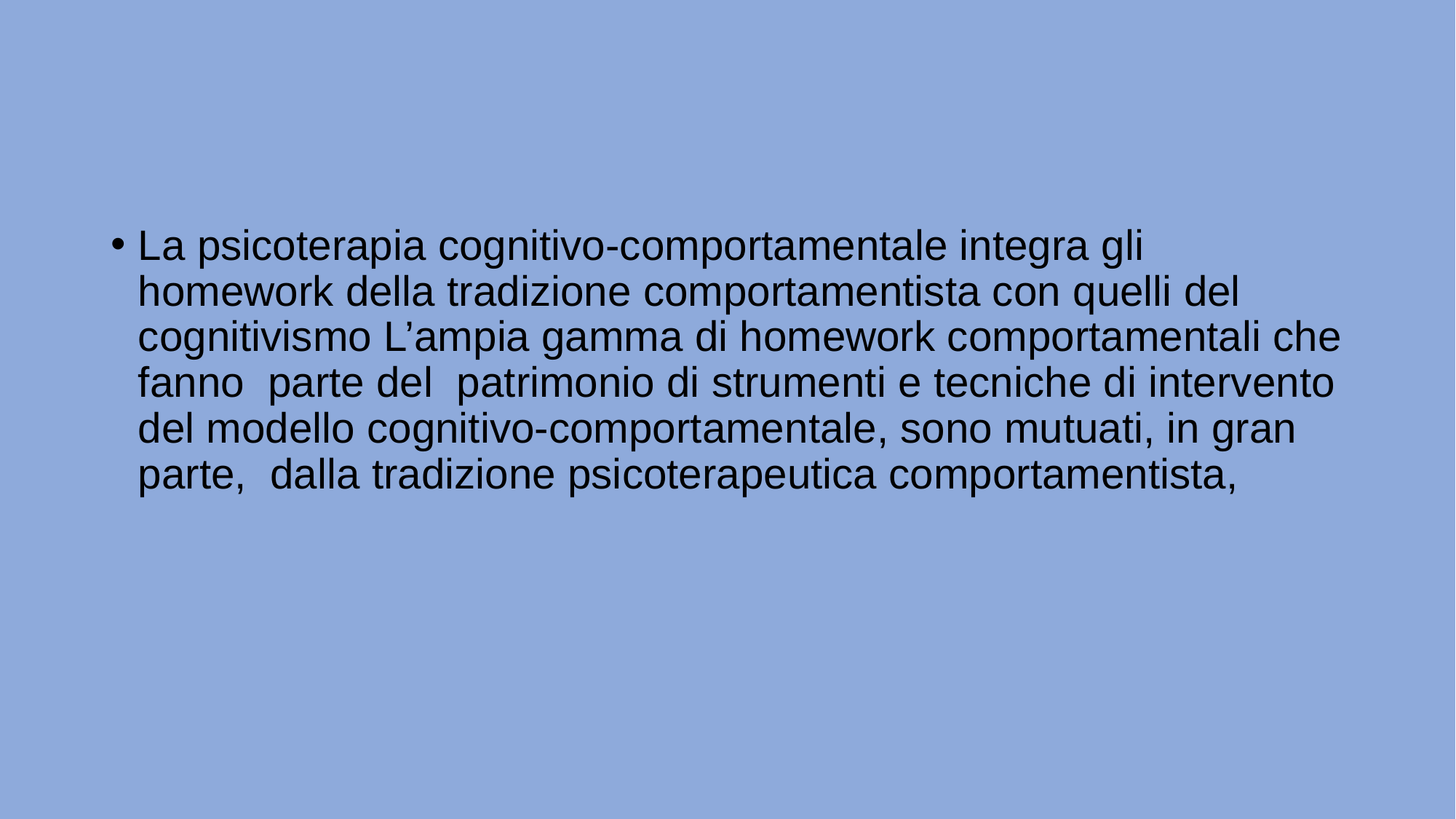

#
La psicoterapia cognitivo-comportamentale integra gli homework della tradizione comportamentista con quelli del cognitivismo L’ampia gamma di homework comportamentali che fanno  parte del  patrimonio di strumenti e tecniche di intervento del modello cognitivo-comportamentale, sono mutuati, in gran parte,  dalla tradizione psicoterapeutica comportamentista,